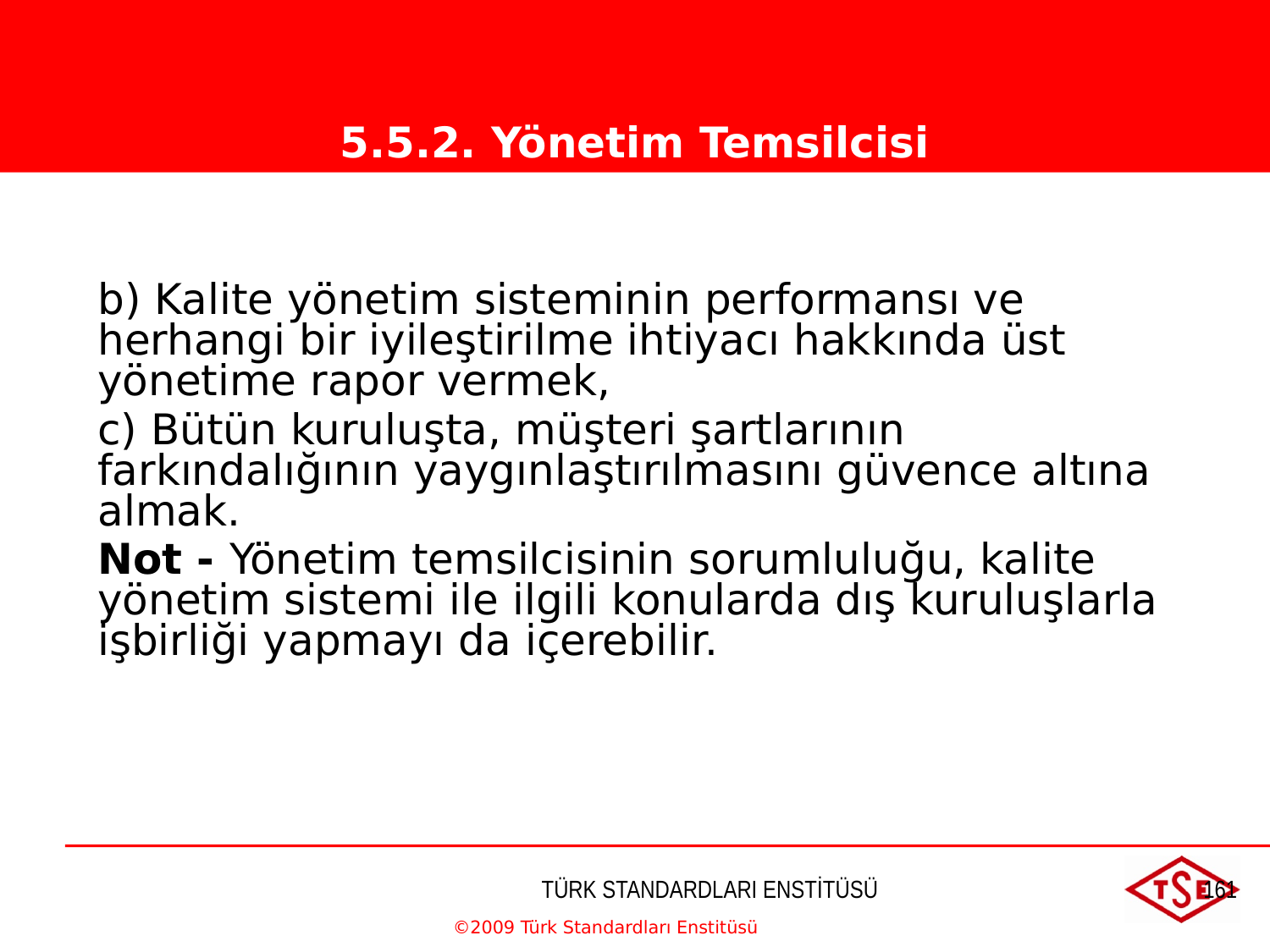

5.5.2. Yönetim Temsilcisi

b) Kalite yönetim sisteminin performansı ve herhangi bir iyileştirilme ihtiyacı hakkında üst yönetime rapor vermek,
c) Bütün kuruluşta, müşteri şartlarının farkındalığının yaygınlaştırılmasını güvence altına almak.
Not - Yönetim temsilcisinin sorumluluğu, kalite yönetim sistemi ile ilgili konularda dış kuruluşlarla işbirliği yapmayı da içerebilir.

©2009 Türk Standardları Enstitüsü
TÜRK STANDARDLARI ENSTİTÜSÜ
161